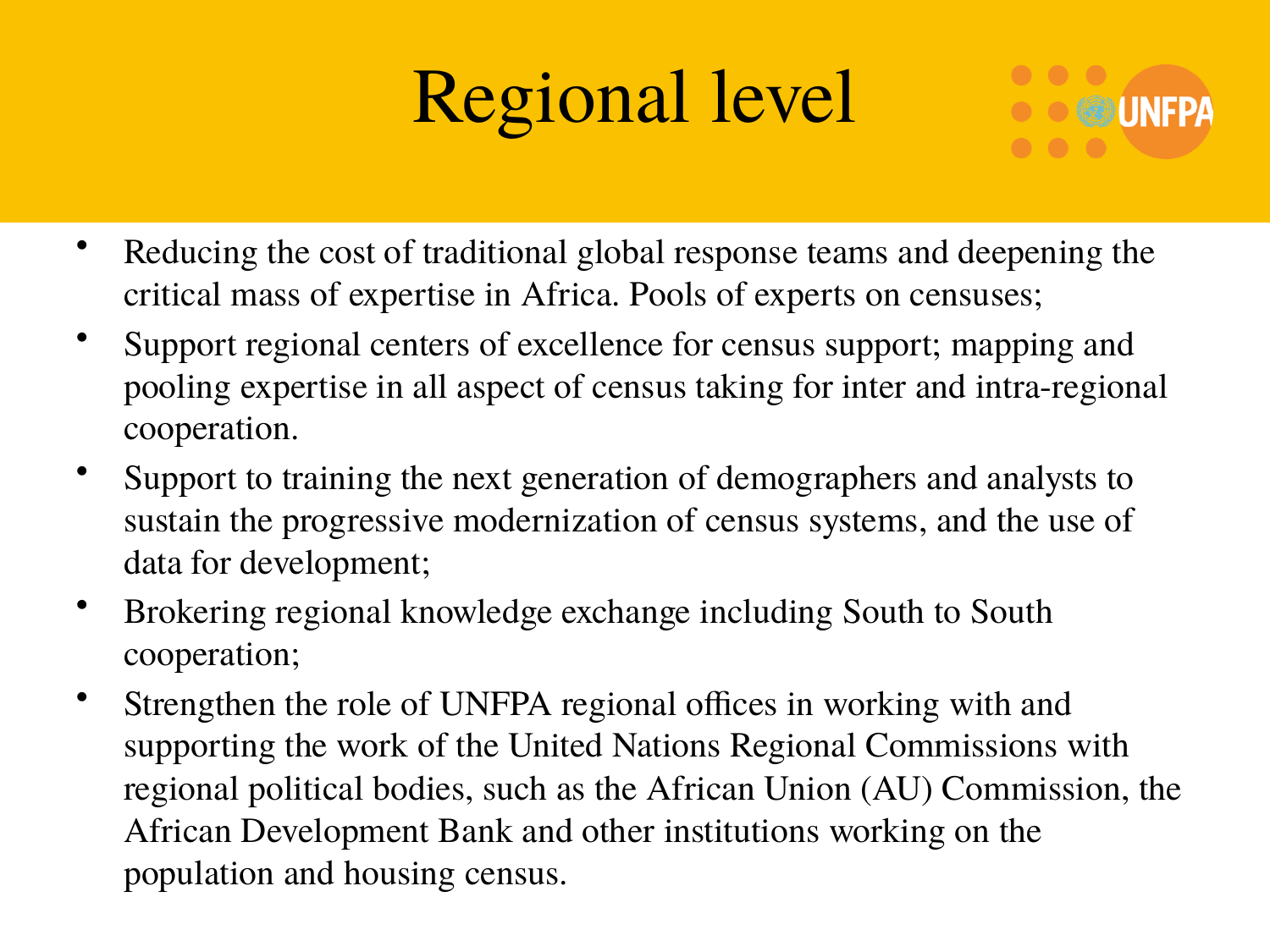

# Regional level
Reducing the cost of traditional global response teams and deepening the critical mass of expertise in Africa. Pools of experts on censuses;
Support regional centers of excellence for census support; mapping and pooling expertise in all aspect of census taking for inter and intra-regional cooperation.
Support to training the next generation of demographers and analysts to sustain the progressive modernization of census systems, and the use of data for development;
Brokering regional knowledge exchange including South to South cooperation;
Strengthen the role of UNFPA regional offices in working with and supporting the work of the United Nations Regional Commissions with regional political bodies, such as the African Union (AU) Commission, the African Development Bank and other institutions working on the population and housing census.